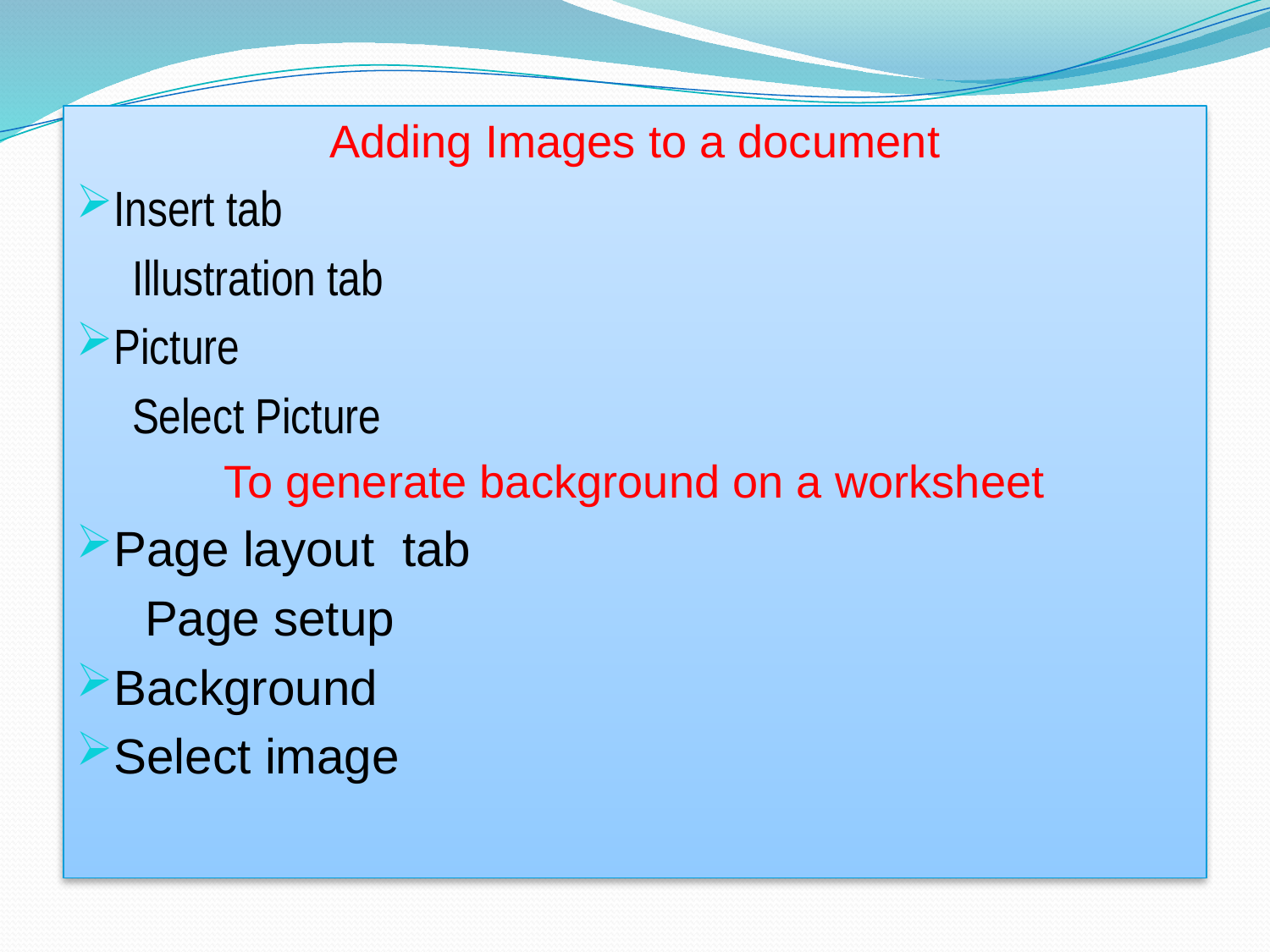

Adding Images to a document
Insert tab
     Illustration tab
Picture
     Select Picture
To generate background on a worksheet
Page layout  tab
     Page setup
Background
Select image